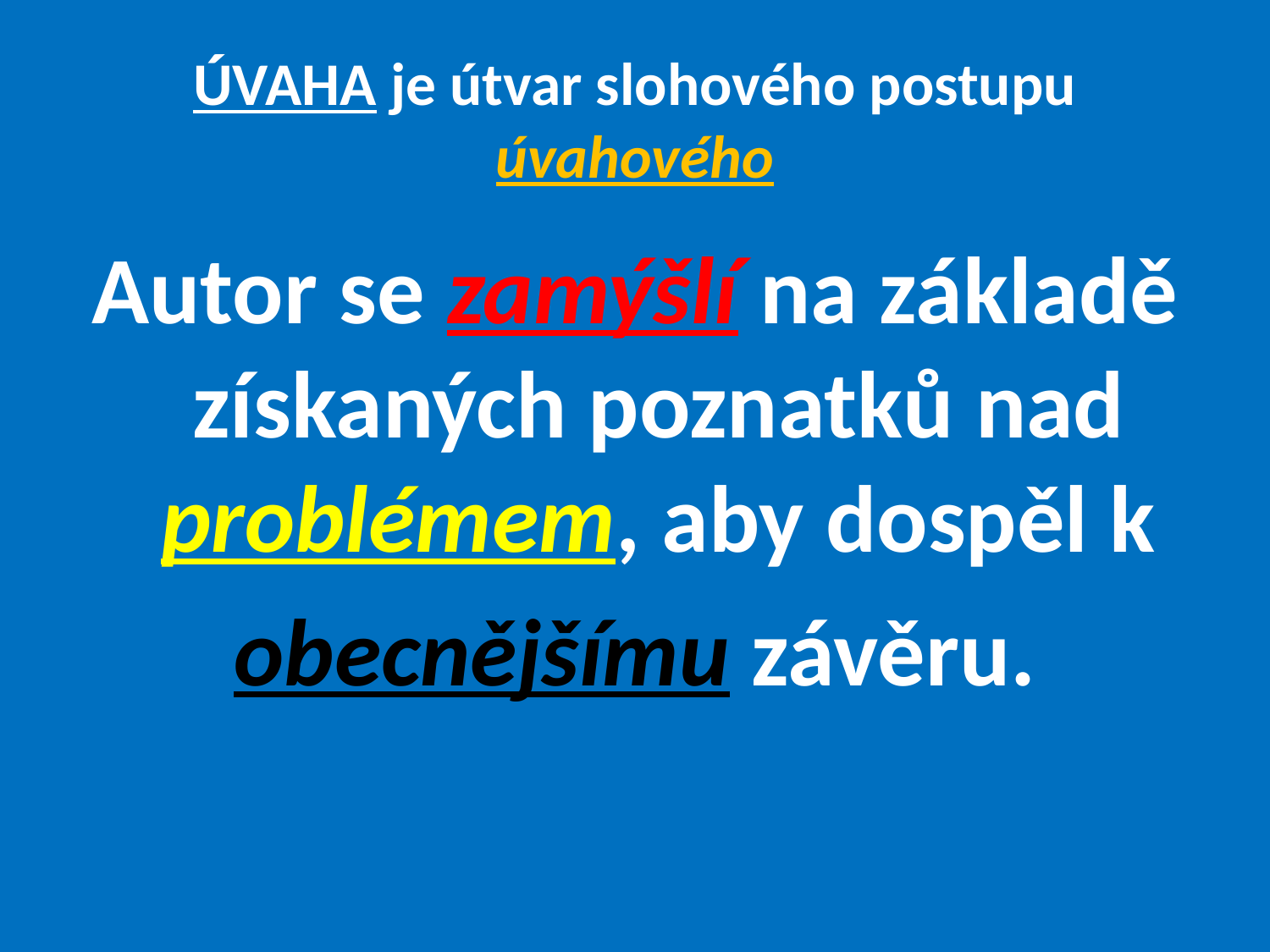

# ÚVAHA je útvar slohového postupu úvahového
Autor se zamýšlí na základě získaných poznatků nad problémem, aby dospěl k
obecnějšímu závěru.